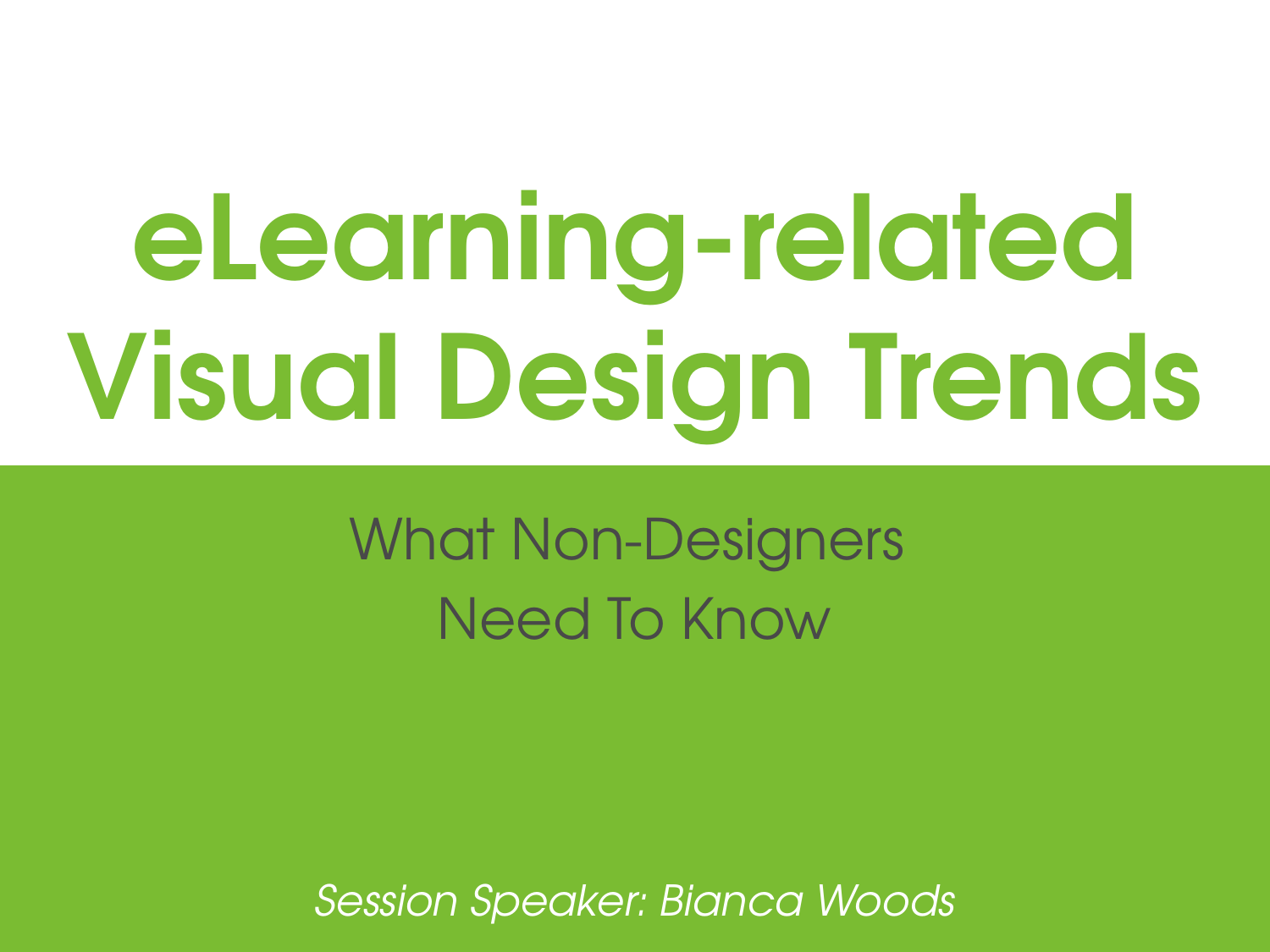

# eLearning-related Visual Design Trends

What Non-Designers
Need To Know
Session Speaker: Bianca Woods